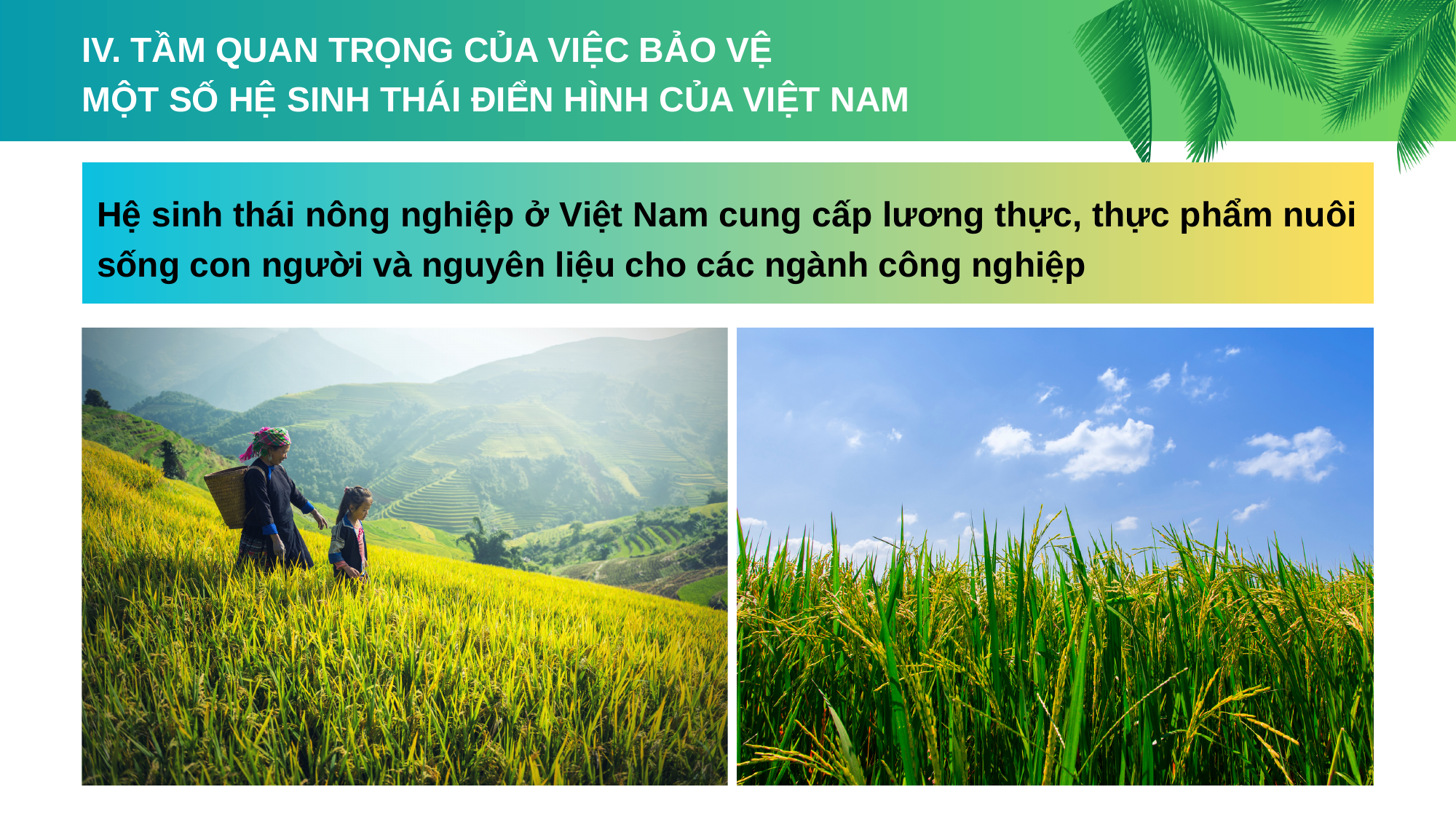

IV. TẦM QUAN TRỌNG CỦA VIỆC BẢO VỆ
MỘT SỐ HỆ SINH THÁI ĐIỂN HÌNH CỦA VIỆT NAM

Hệ sinh thái nông nghiệp ở Việt Nam cung cấp lương thực, thực phẩm nuôi sống con người và nguyên liệu cho các ngành công nghiệp